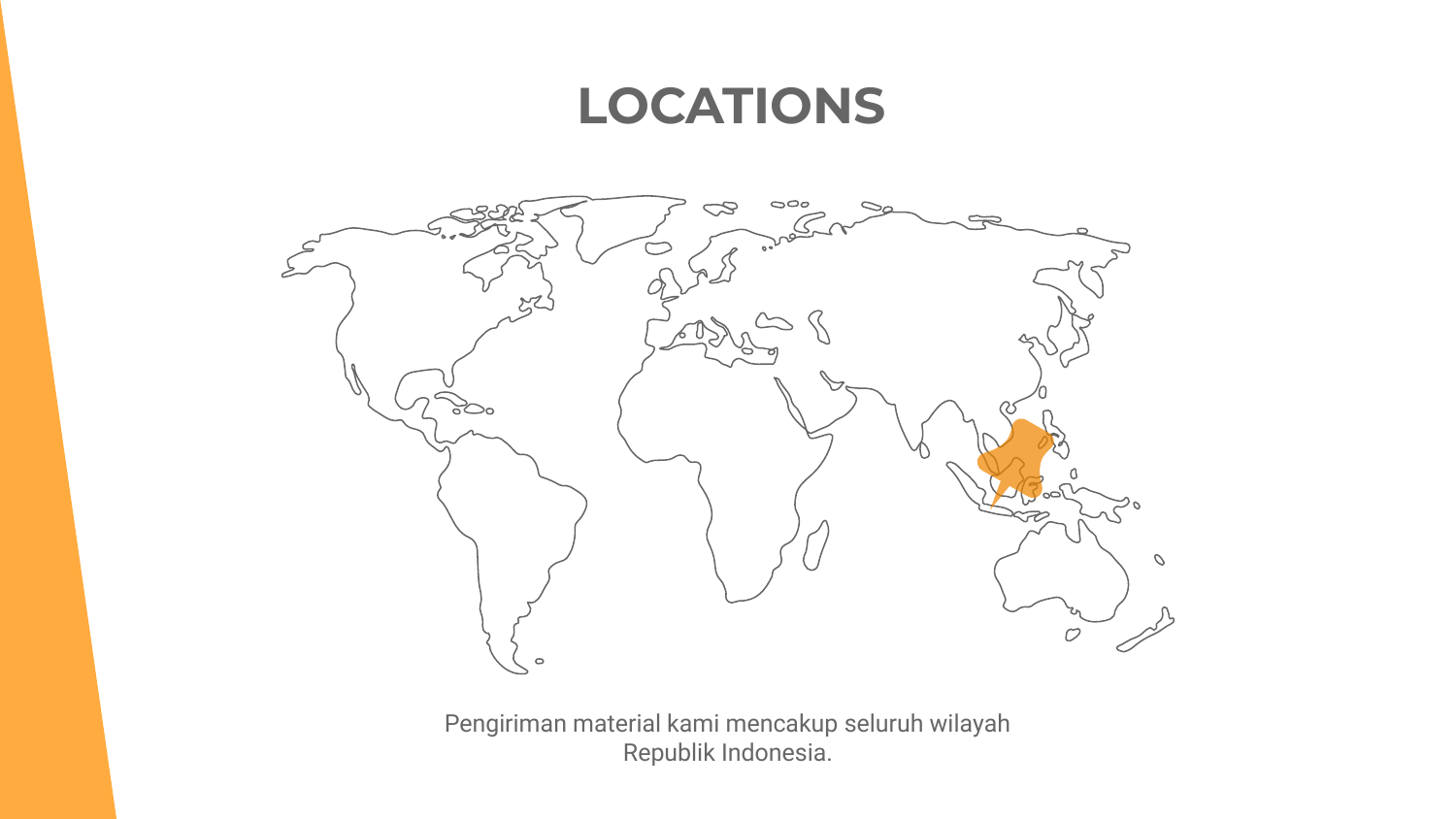

# LOCATIONS

Pengiriman material kami mencakup seluruh wilayah
Republik Indonesia.